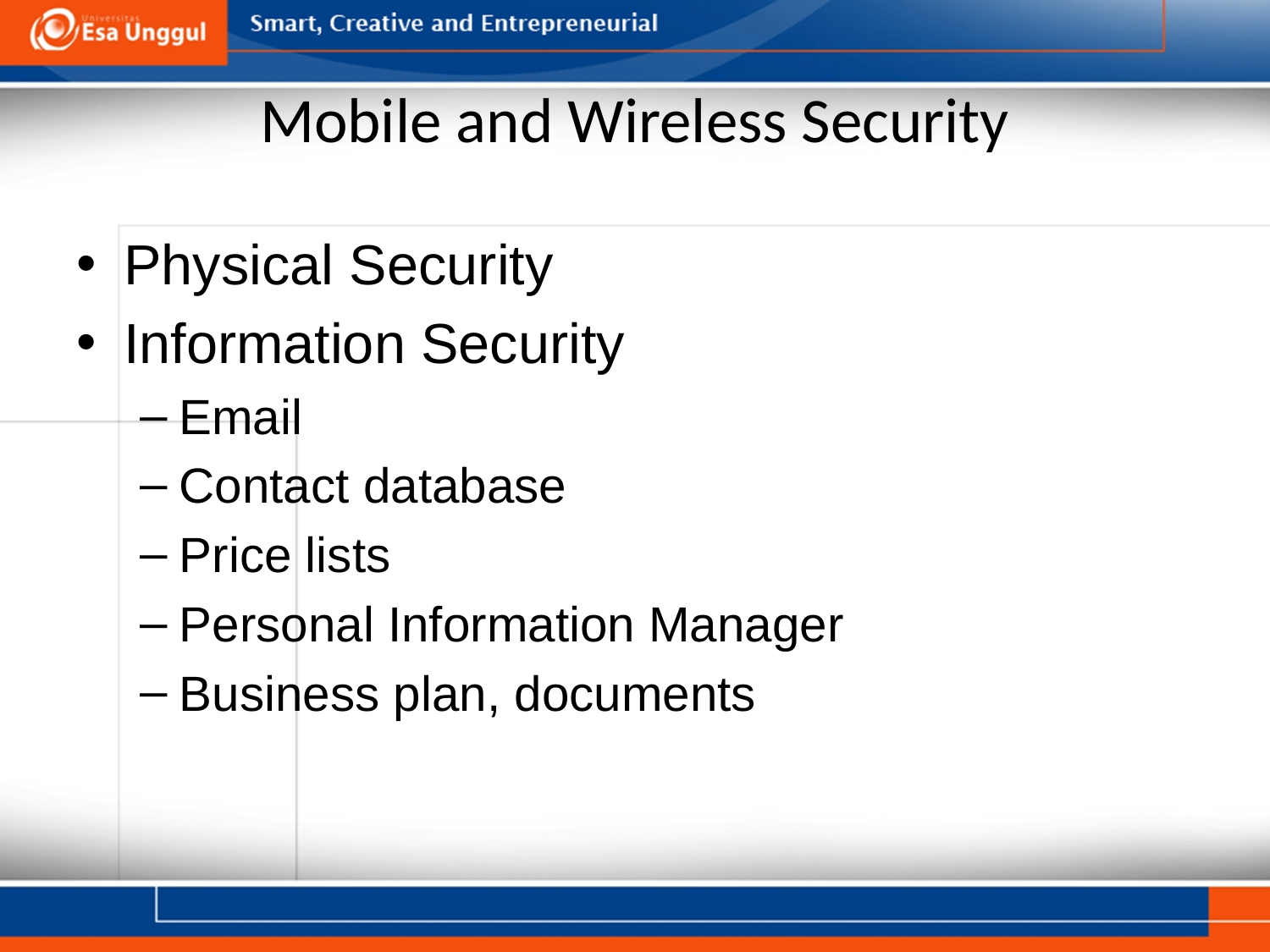

# Mobile and Wireless Security
Physical Security
Information Security
Email
Contact database
Price lists
Personal Information Manager
Business plan, documents